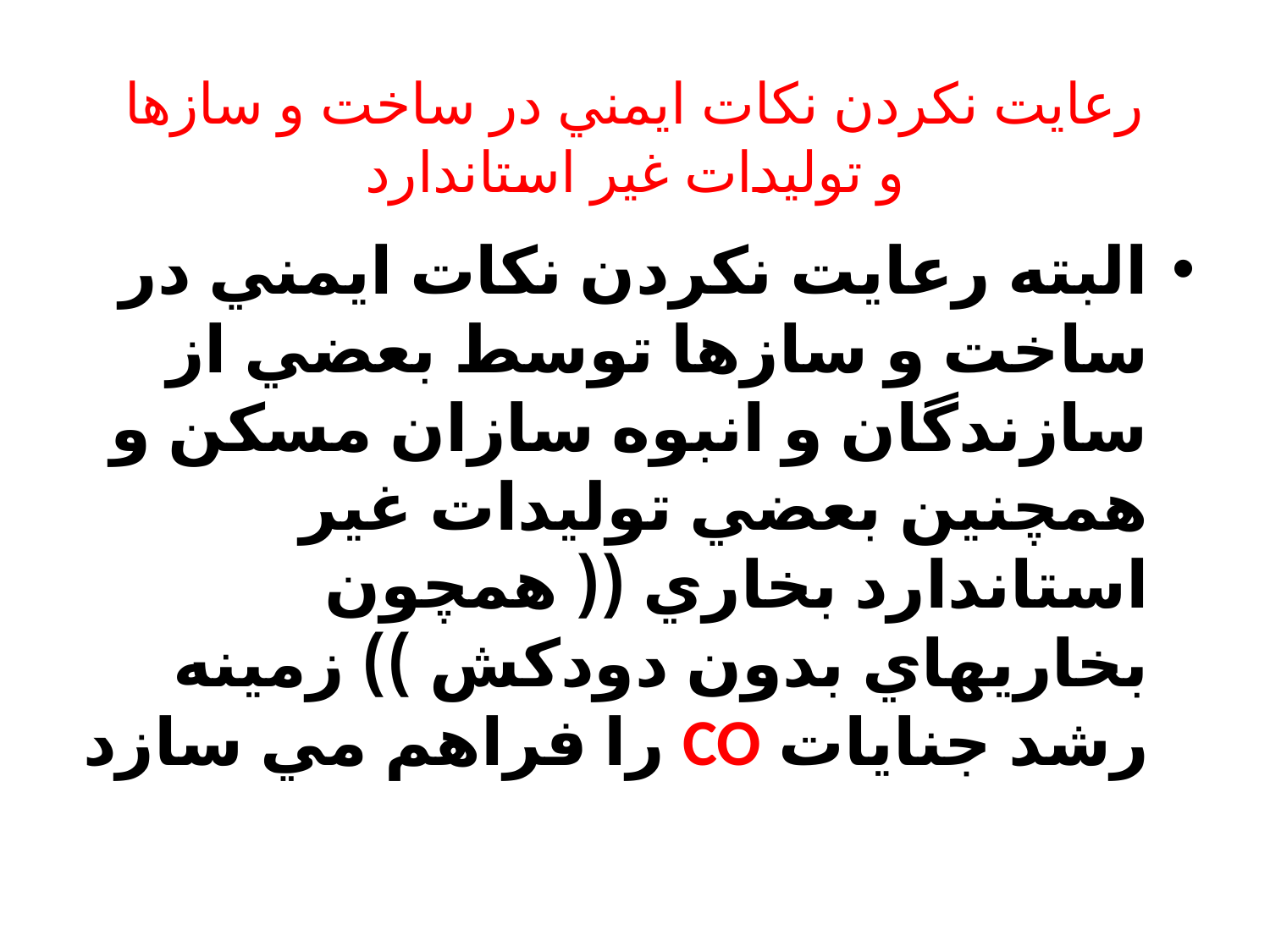

# رعايت نكردن نكات ايمني در ساخت و سازها و توليدات غير استاندارد
البته رعايت نكردن نكات ايمني در ساخت و سازها توسط بعضي از سازندگان و انبوه سازان مسكن و همچنين بعضي توليدات غير استاندارد بخاري (( همچون بخاريهاي بدون دودكش )) زمينه رشد جنايات CO را فراهم مي سازد